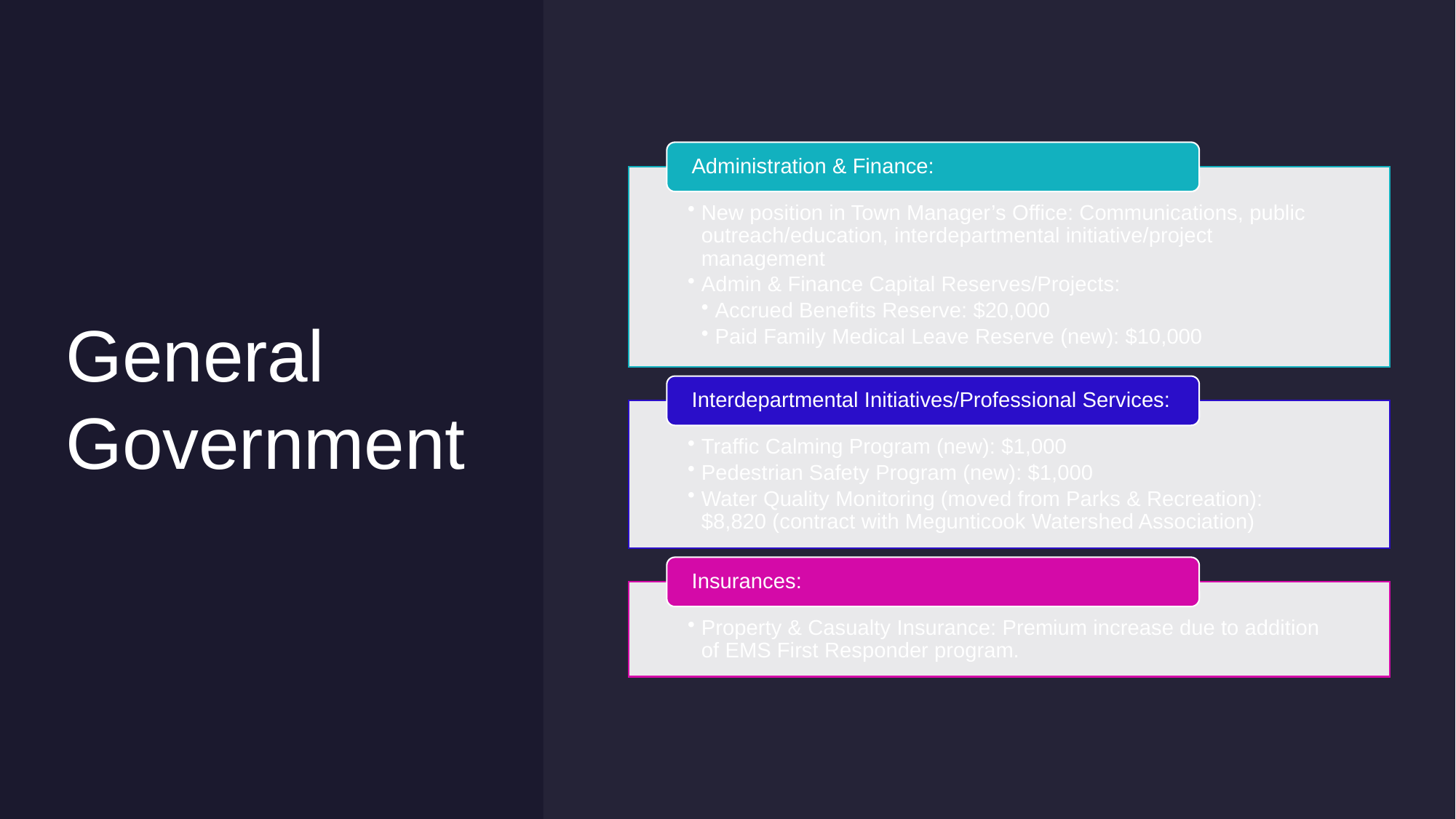

# General Government
New position in Town Manager’s Office: Communications, public outreach/education, interdepartmental initiative/project management
Admin & Finance Capital Reserves/Projects:
Accrued Benefits Reserve: $20,000
Paid Family Medical Leave Reserve (new): $10,000
Administration & Finance:
Traffic Calming Program (new): $1,000
Pedestrian Safety Program (new): $1,000
Water Quality Monitoring (moved from Parks & Recreation): $8,820 (contract with Megunticook Watershed Association)
Interdepartmental Initiatives/Professional Services:
Property & Casualty Insurance: Premium increase due to addition of EMS First Responder program.
Insurances: